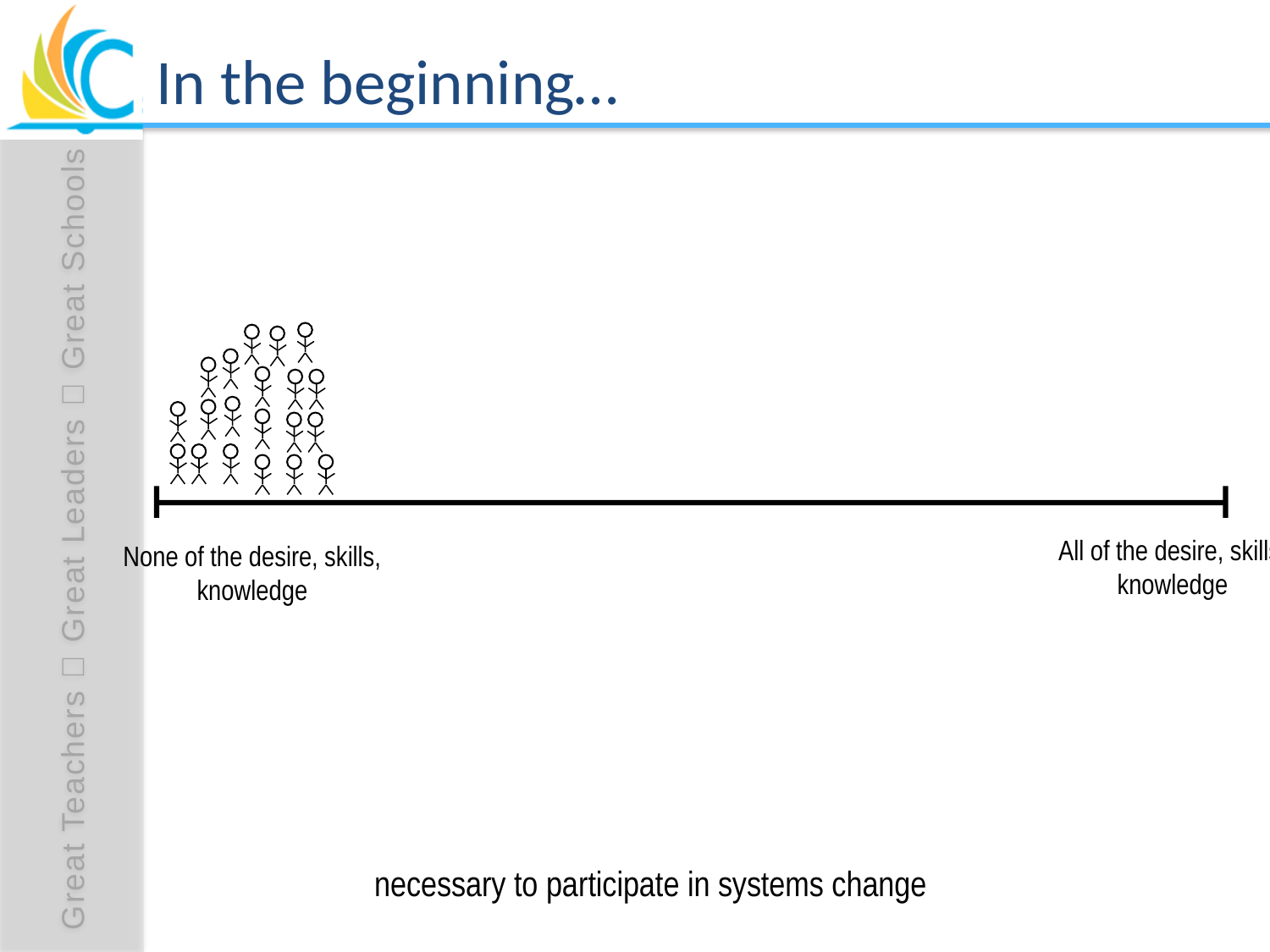

# In the beginning…
-Establish Workday
Support Network
-Training Strategy
- Design new processes

All of the desire, skills, knowledge
None of the desire, skills, knowledge
necessary to participate in systems change